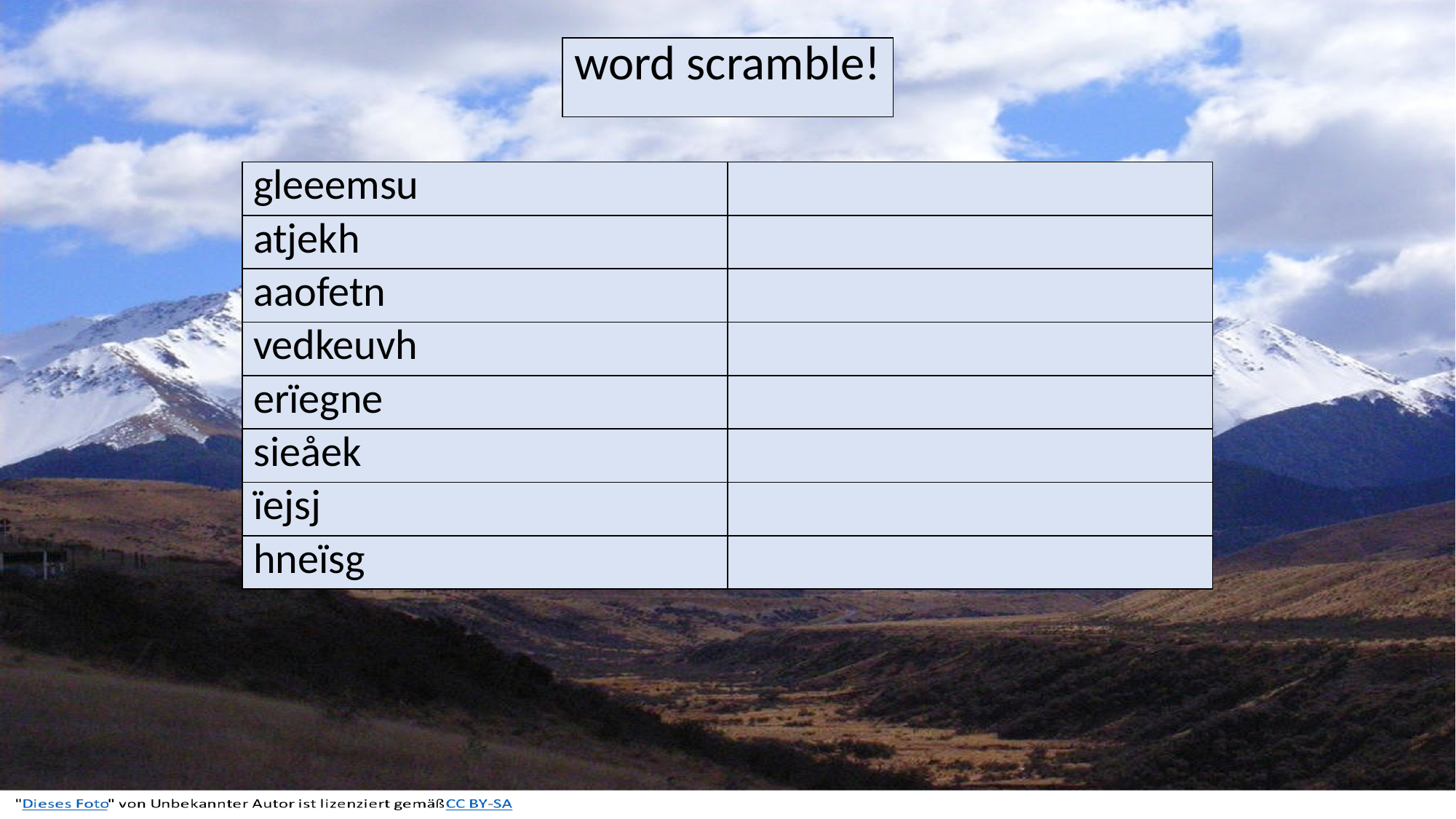

| word scramble! |
| --- |
| gleeemsu |  |
| --- | --- |
| atjekh |  |
| aaofetn |  |
| vedkeuvh |  |
| erïegne |  |
| sieåek |  |
| ïejsj |  |
| hneïsg |  |